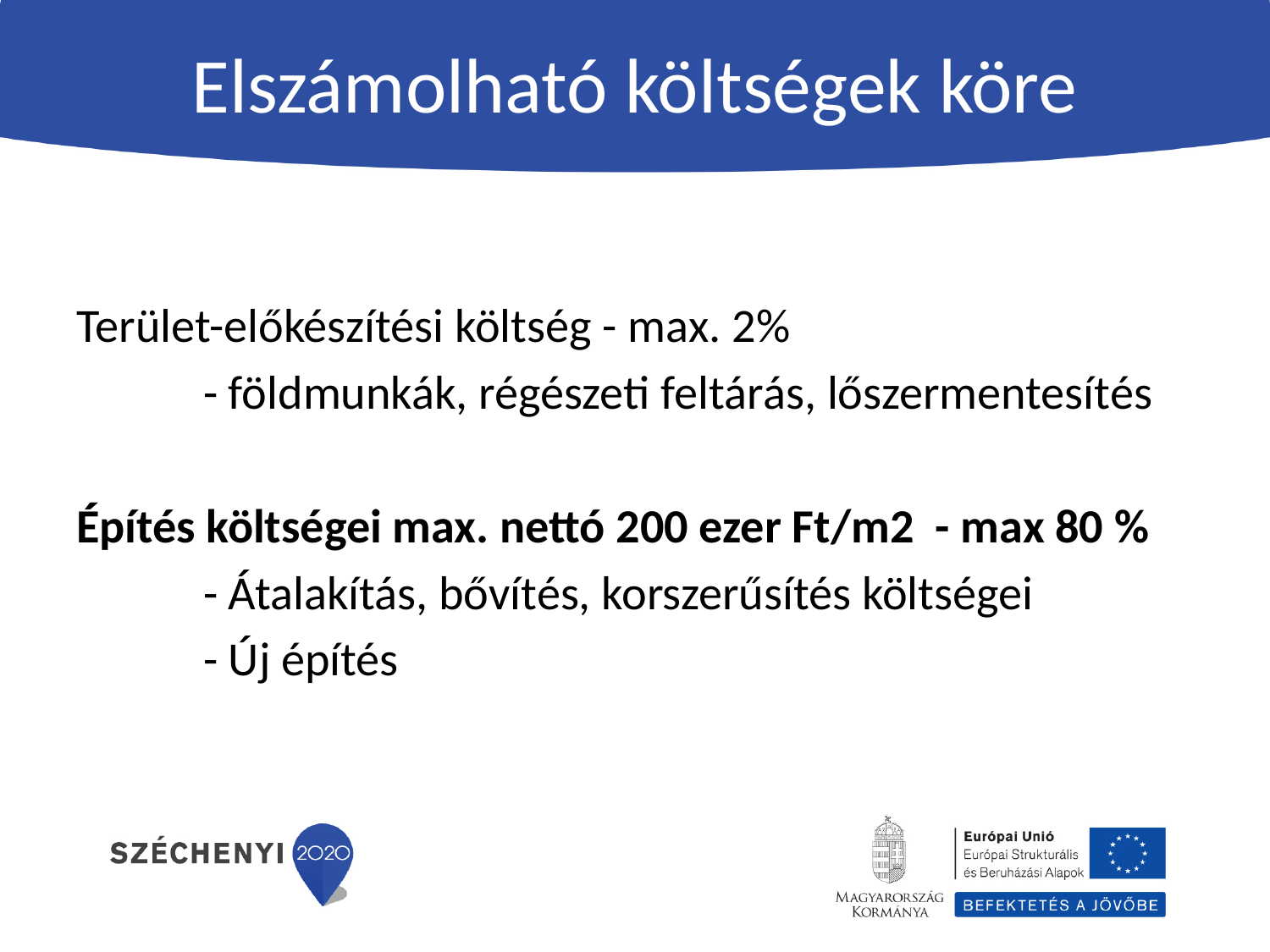

# Elszámolható költségek köre

Terület-előkészítési költség - max. 2%
	- földmunkák, régészeti feltárás, lőszermentesítés

Építés költségei max. nettó 200 ezer Ft/m2  - max 80 %
 	- Átalakítás, bővítés, korszerűsítés költségei
 	- Új építés